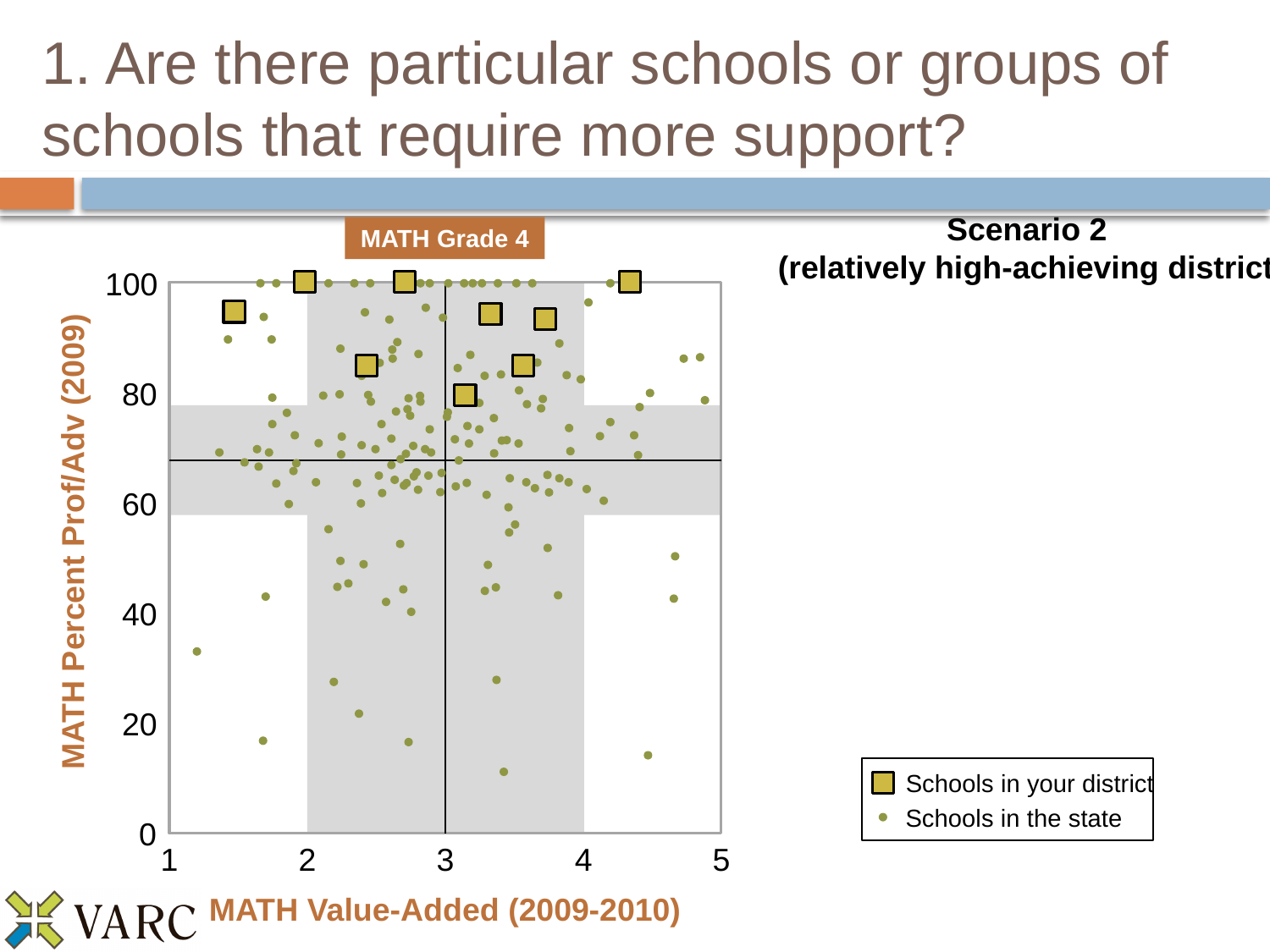

# 1. Are there particular schools or groups of schools that require more support?
Scenario 2
(relatively high-achieving district)
MATH Grade 4
100

80

60

MATH Percent Prof/Adv (2009)

40

20

Schools in your district

Schools in the state
0

1
2
3
4
5
MATH Value-Added (2009-2010)